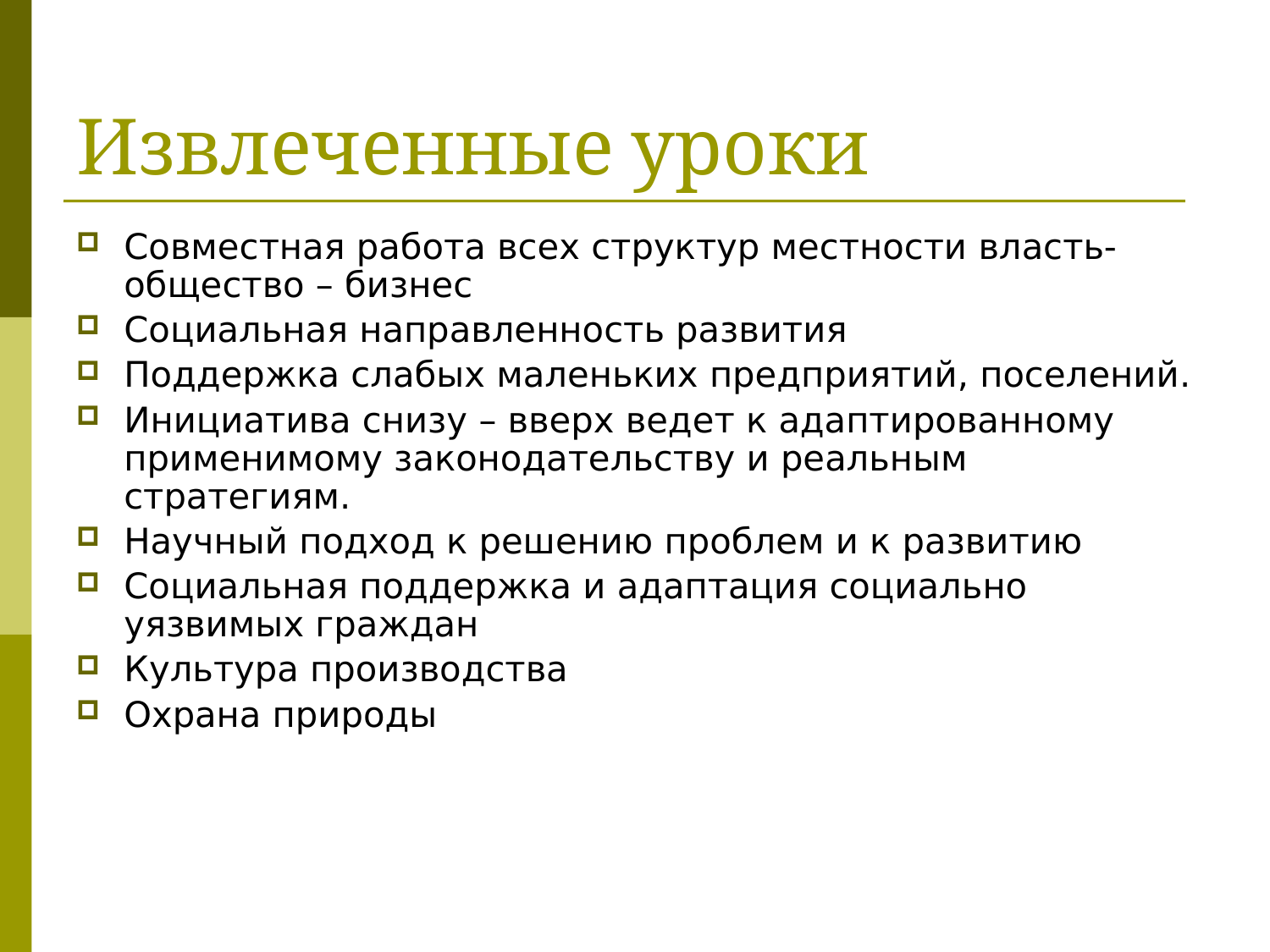

# Извлеченные уроки
Совместная работа всех структур местности власть-общество – бизнес
Социальная направленность развития
Поддержка слабых маленьких предприятий, поселений.
Инициатива снизу – вверх ведет к адаптированному применимому законодательству и реальным стратегиям.
Научный подход к решению проблем и к развитию
Социальная поддержка и адаптация социально уязвимых граждан
Культура производства
Охрана природы